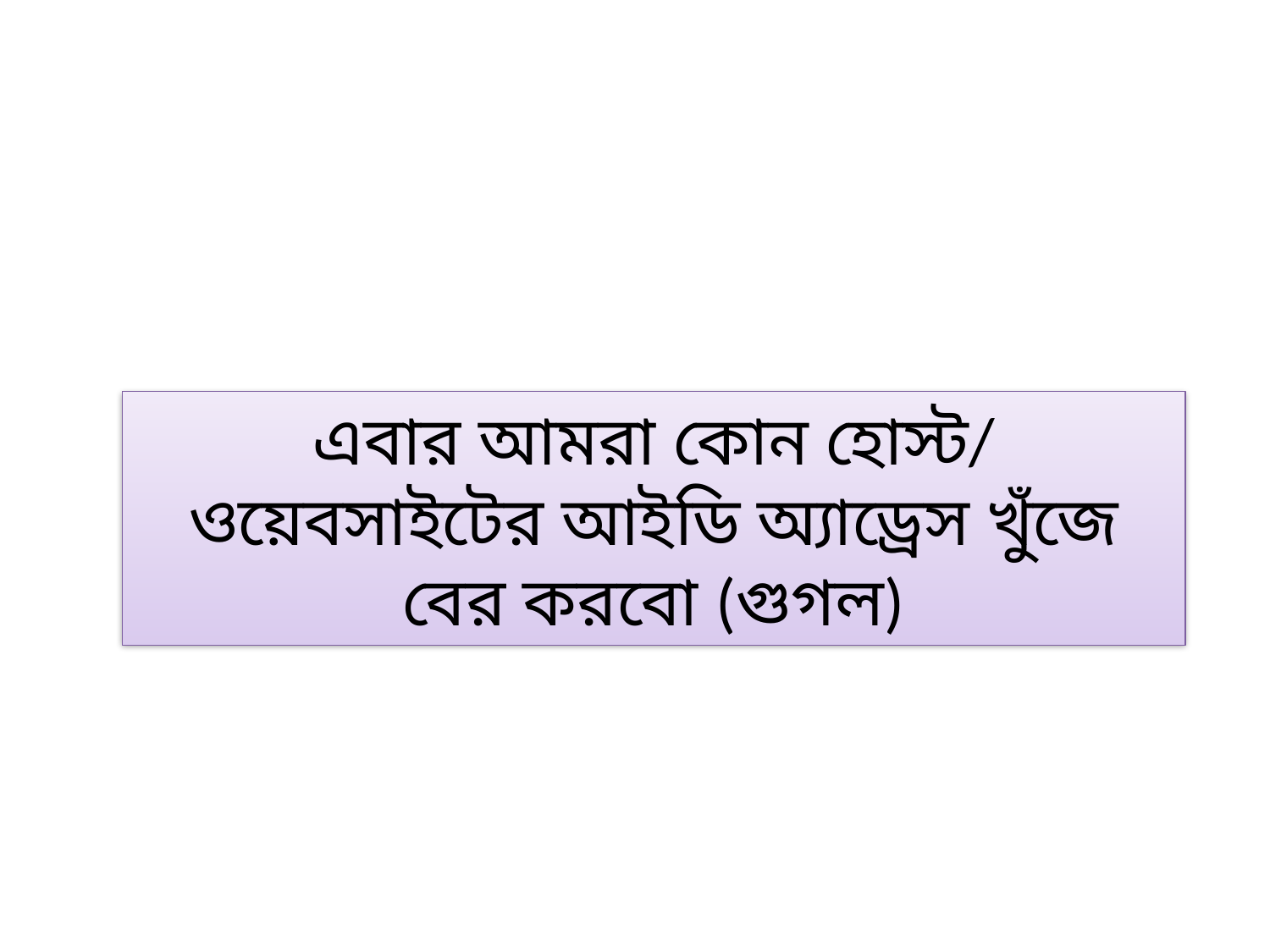

এবার আমরা কোন হোস্ট/ ওয়েবসাইটের আইডি অ্যাড্রেস খুঁজে বের করবো (গুগল)